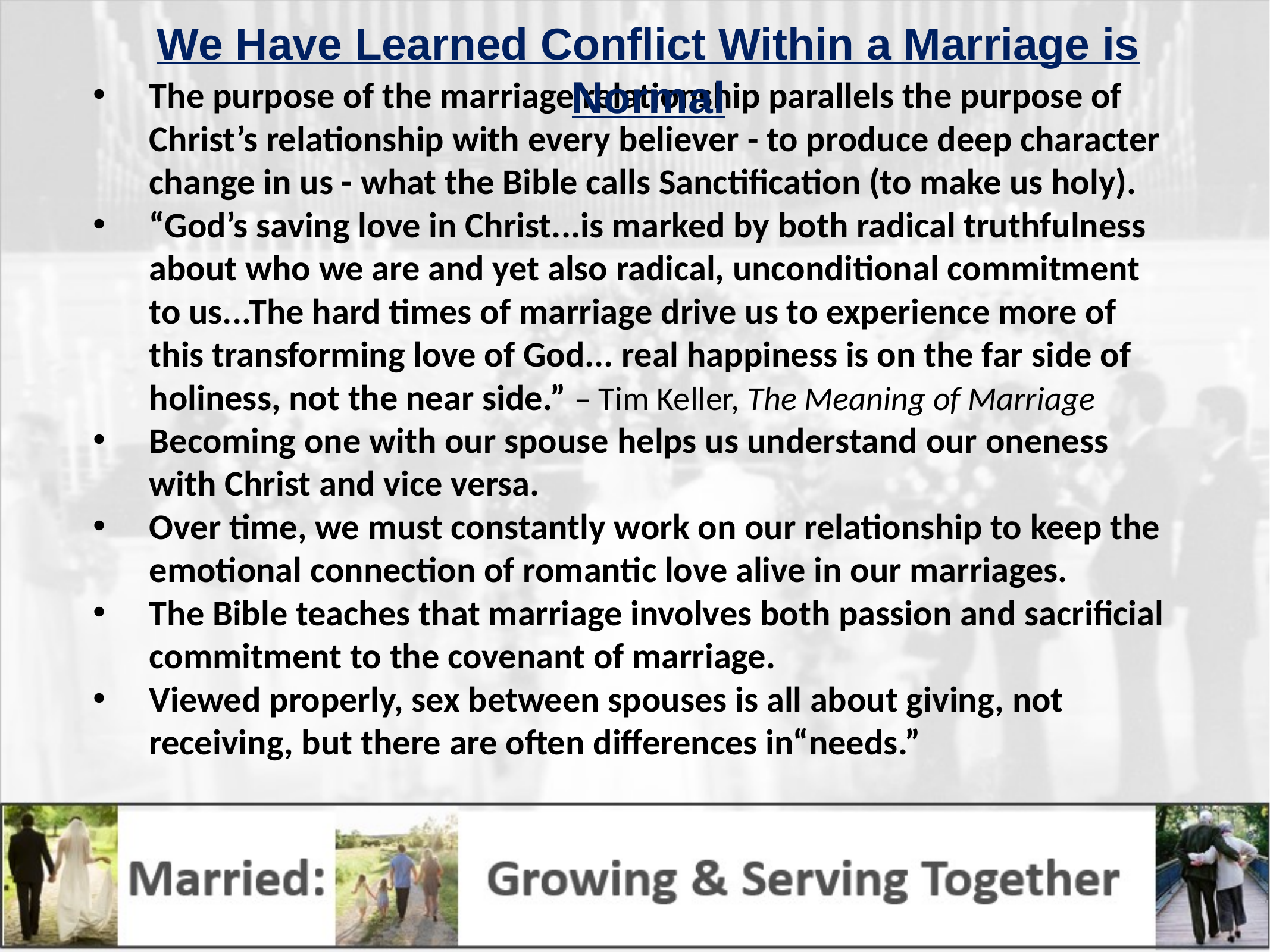

We Have Learned Conflict Within a Marriage is Normal
The purpose of the marriage relationship parallels the purpose of Christ’s relationship with every believer - to produce deep character change in us - what the Bible calls Sanctification (to make us holy).
“God’s saving love in Christ...is marked by both radical truthfulness about who we are and yet also radical, unconditional commitment to us...The hard times of marriage drive us to experience more of this transforming love of God... real happiness is on the far side of holiness, not the near side.” – Tim Keller, The Meaning of Marriage
Becoming one with our spouse helps us understand our oneness with Christ and vice versa.
Over time, we must constantly work on our relationship to keep the emotional connection of romantic love alive in our marriages.
The Bible teaches that marriage involves both passion and sacrificial commitment to the covenant of marriage.
Viewed properly, sex between spouses is all about giving, not receiving, but there are often differences in“needs.”